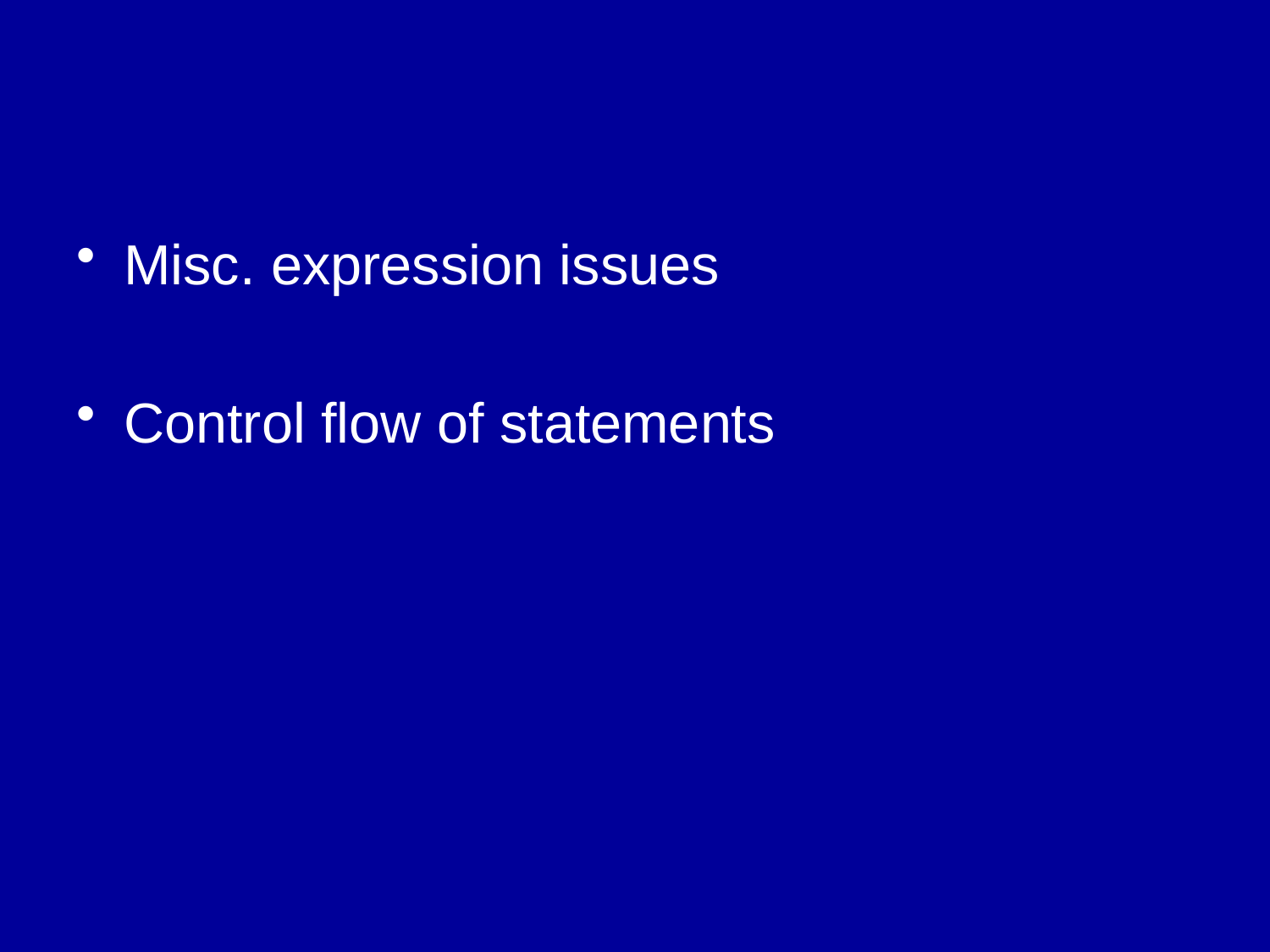

#
Misc. expression issues

Control flow of statements